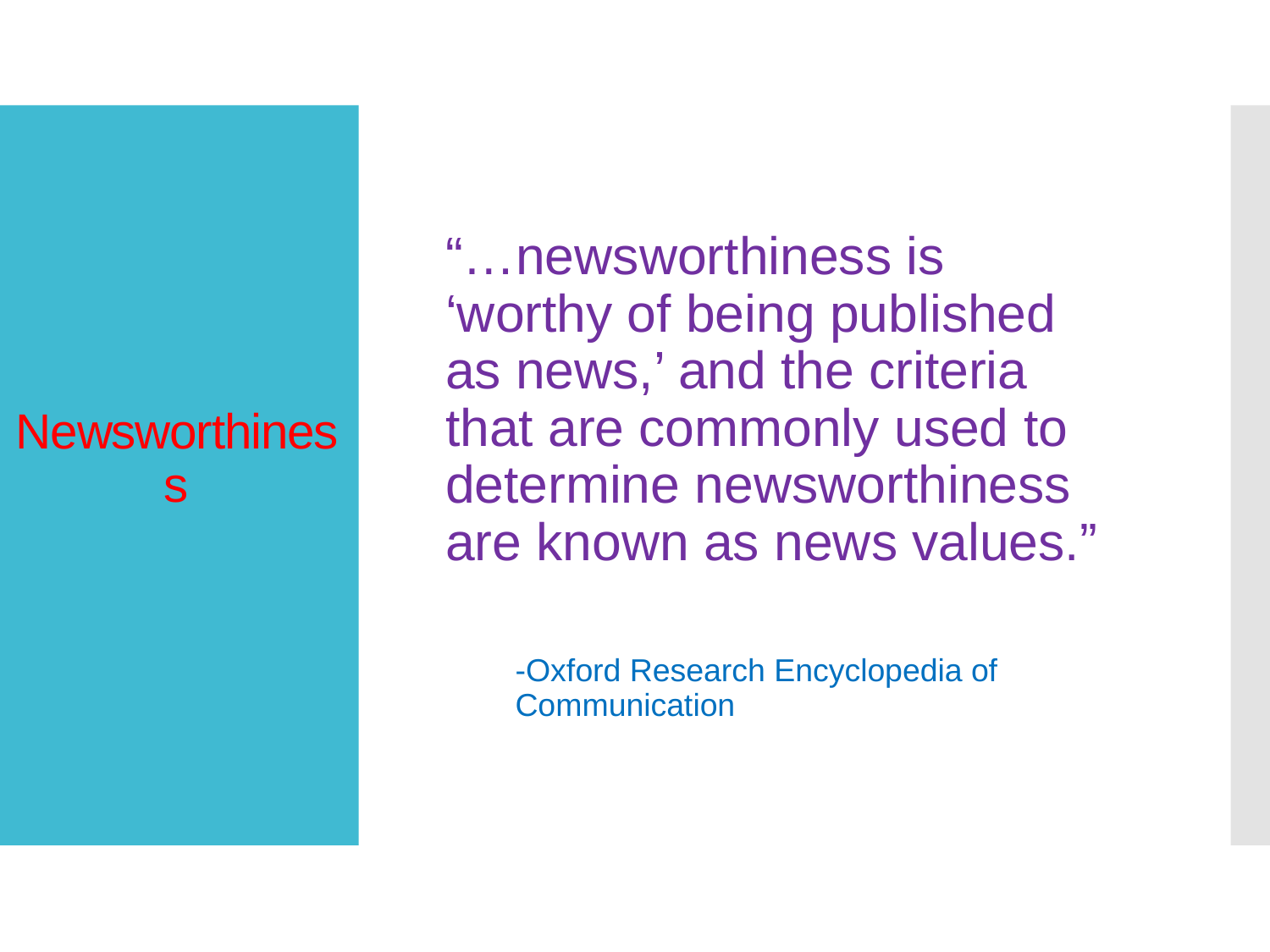

# Newsworthiness
“…newsworthiness is ‘worthy of being published as news,’ and the criteria that are commonly used to determine newsworthiness are known as news values.”

-Oxford Research Encyclopedia of Communication